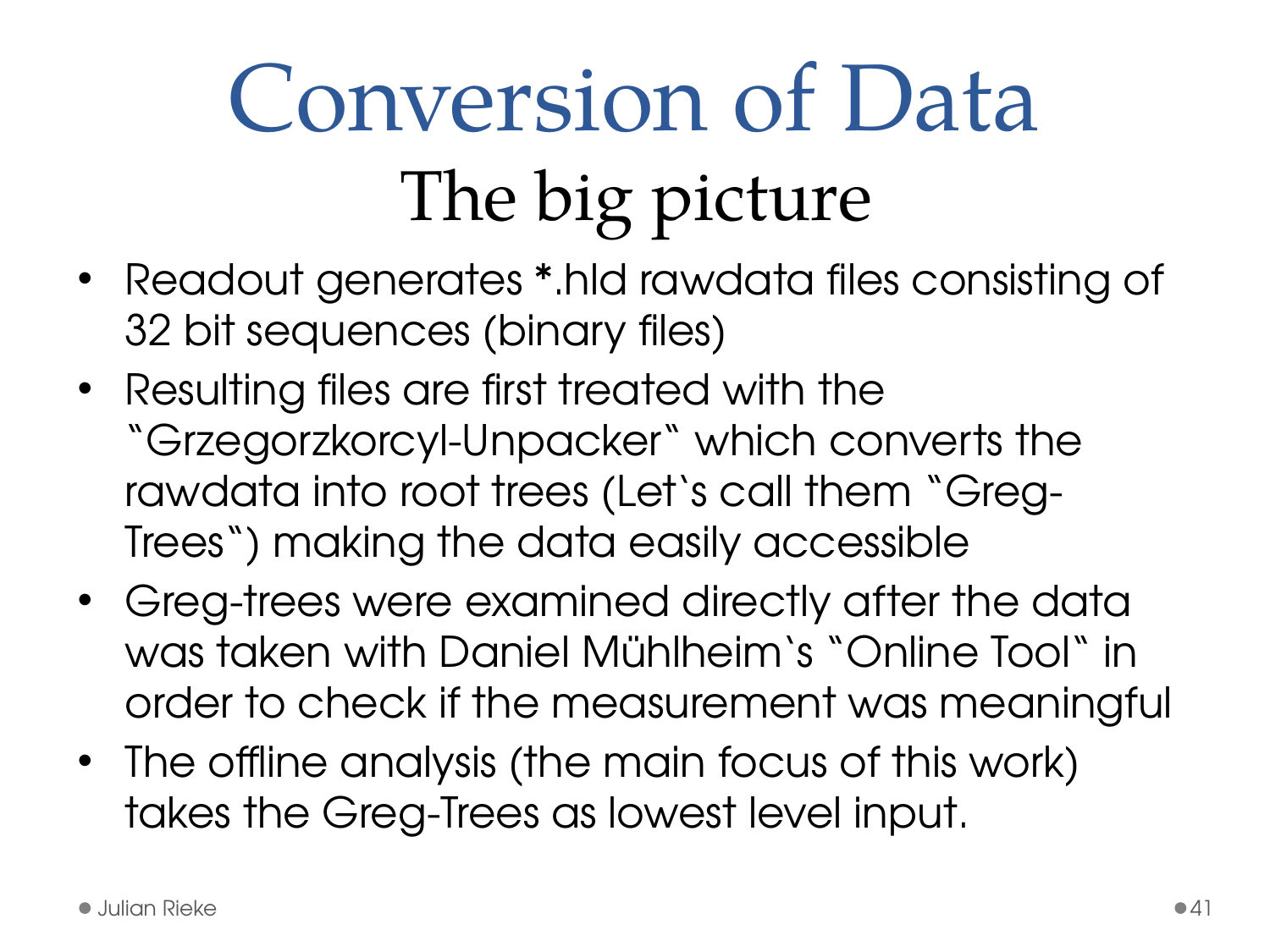

# Conversion of Data
The big picture
Readout generates *.hld rawdata files consisting of 32 bit sequences (binary files)
Resulting files are first treated with the “Grzegorzkorcyl-Unpacker“ which converts the rawdata into root trees (Let‘s call them “Greg-Trees“) making the data easily accessible
Greg-trees were examined directly after the data was taken with Daniel Mühlheim‘s “Online Tool“ in order to check if the measurement was meaningful
The offline analysis (the main focus of this work) takes the Greg-Trees as lowest level input.
Julian Rieke
41